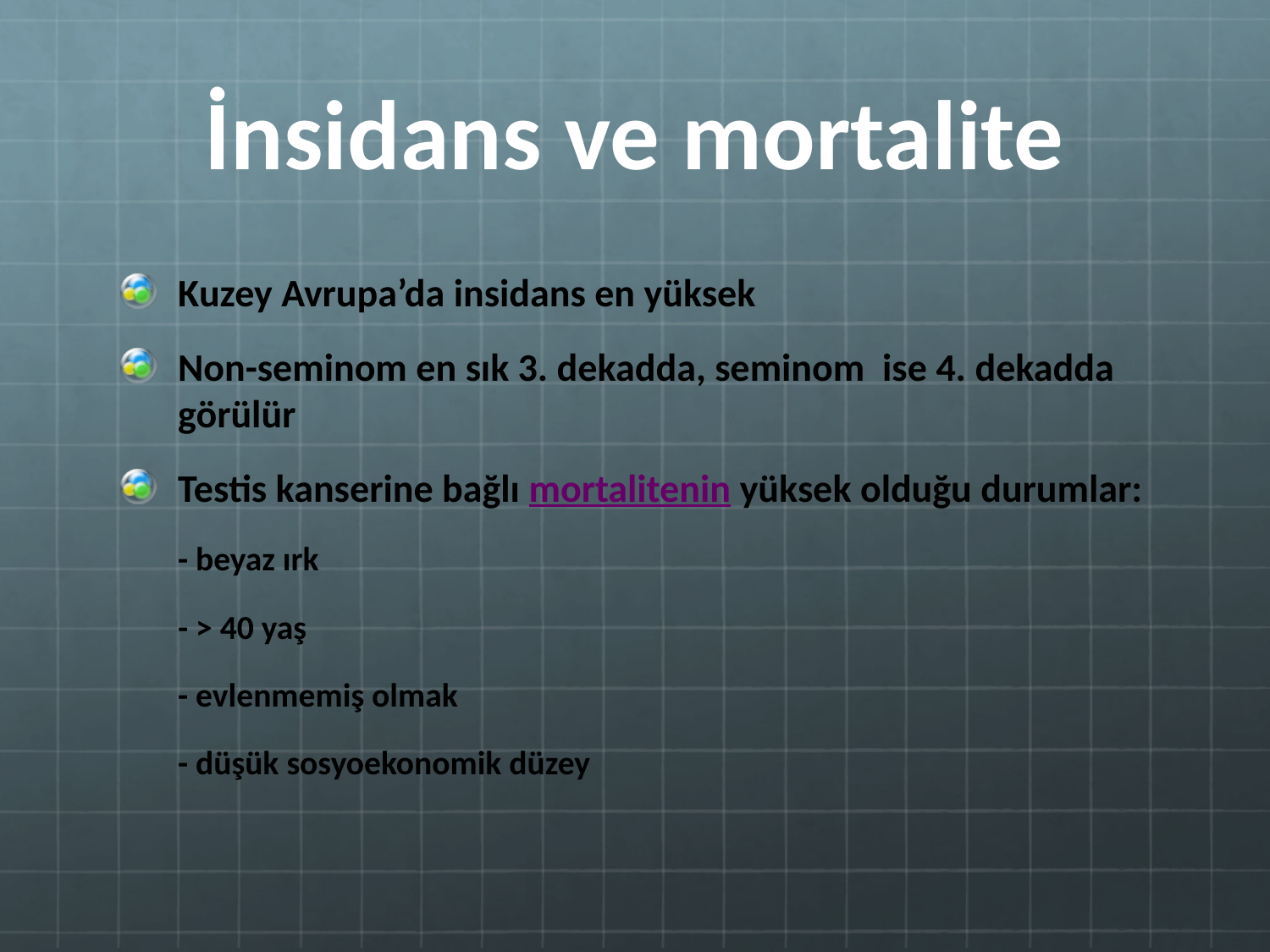

# İnsidans ve mortalite
Kuzey Avrupa’da insidans en yüksek
Non-seminom en sık 3. dekadda, seminom  ise 4. dekadda görülür
Testis kanserine bağlı mortalitenin yüksek olduğu durumlar:
	- beyaz ırk
	- > 40 yaş
	- evlenmemiş olmak
	- düşük sosyoekonomik düzey